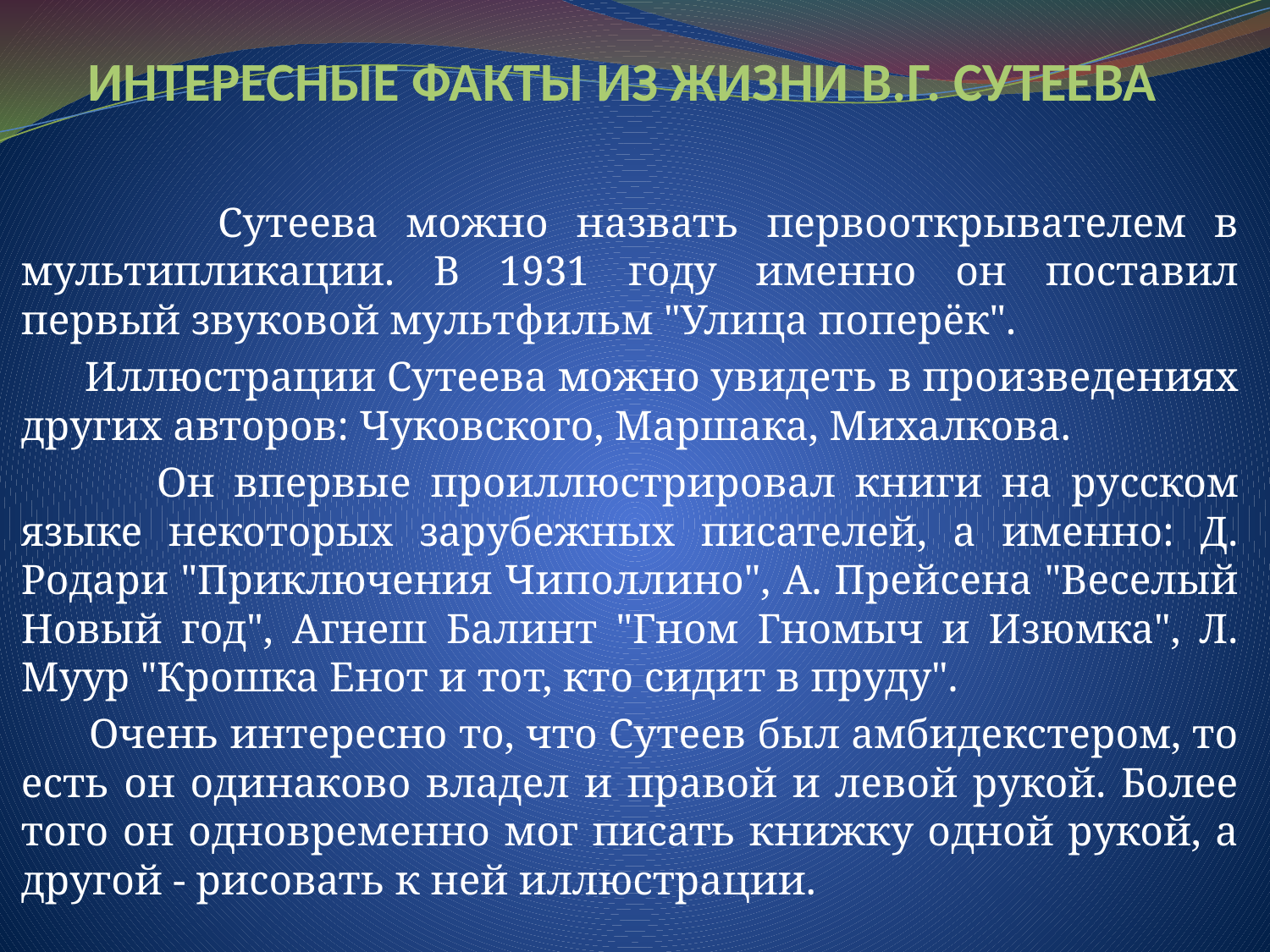

# ИНТЕРЕСНЫЕ ФАКТЫ ИЗ ЖИЗНИ В.Г. СУТЕЕВА
       Сутеева можно назвать первооткрывателем в мультипликации. В 1931 году именно он поставил первый звуковой мультфильм "Улица поперёк".
      Иллюстрации Сутеева можно увидеть в произведениях других авторов: Чуковского, Маршака, Михалкова.
       Он впервые проиллюстрировал книги на русском языке некоторых зарубежных писателей, а именно: Д. Родари "Приключения Чиполлино", А. Прейсена "Веселый Новый год", Агнеш Балинт "Гном Гномыч и Изюмка", Л. Муур "Крошка Енот и тот, кто сидит в пруду".
      Очень интересно то, что Сутеев был амбидекстером, то есть он одинаково владел и правой и левой рукой. Более того он одновременно мог писать книжку одной рукой, а другой - рисовать к ней иллюстрации.